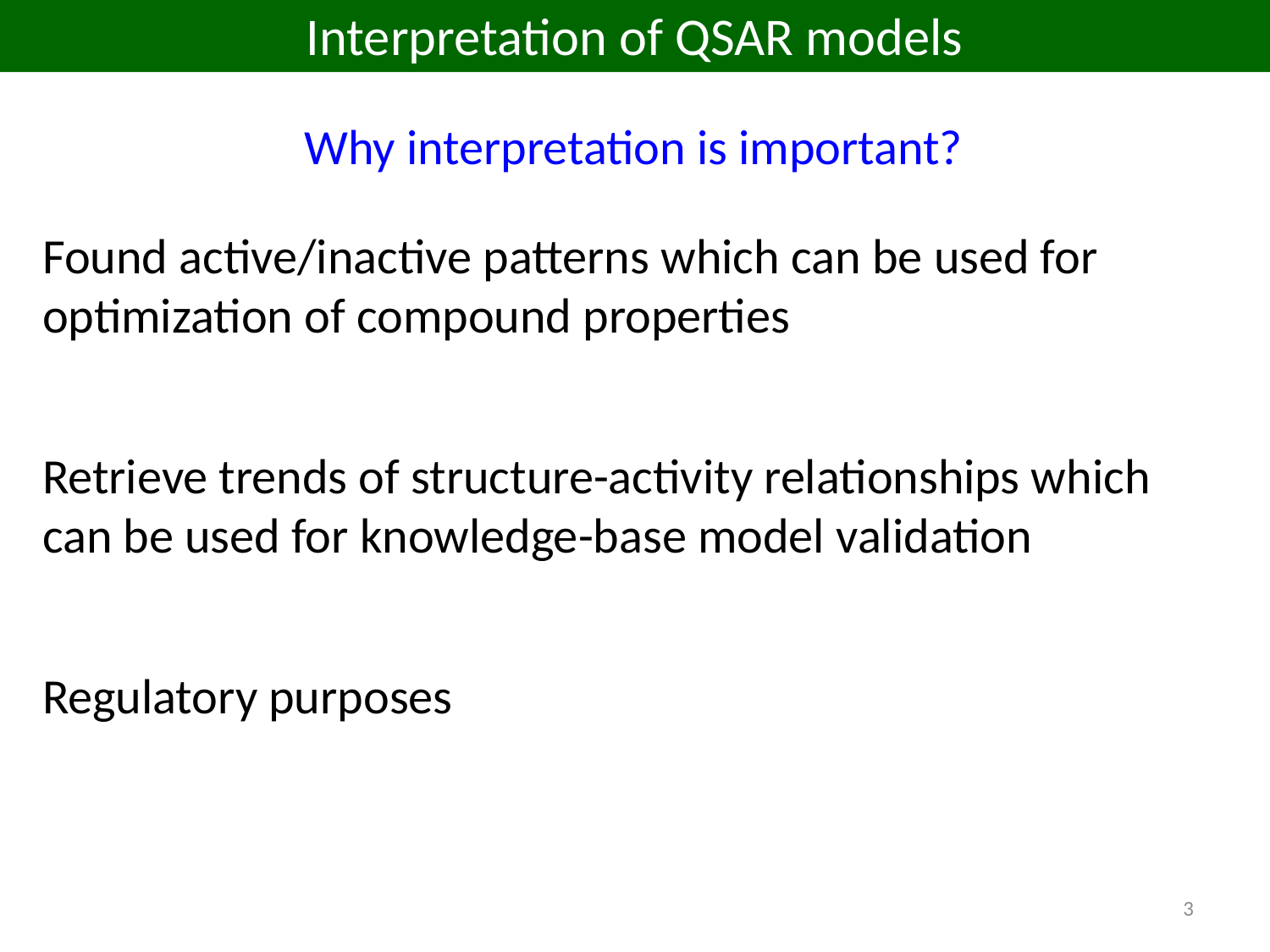

Interpretation of QSAR models
Why interpretation is important?
Found active/inactive patterns which can be used for optimization of compound properties

Retrieve trends of structure-activity relationships which can be used for knowledge-base model validation

Regulatory purposes
3